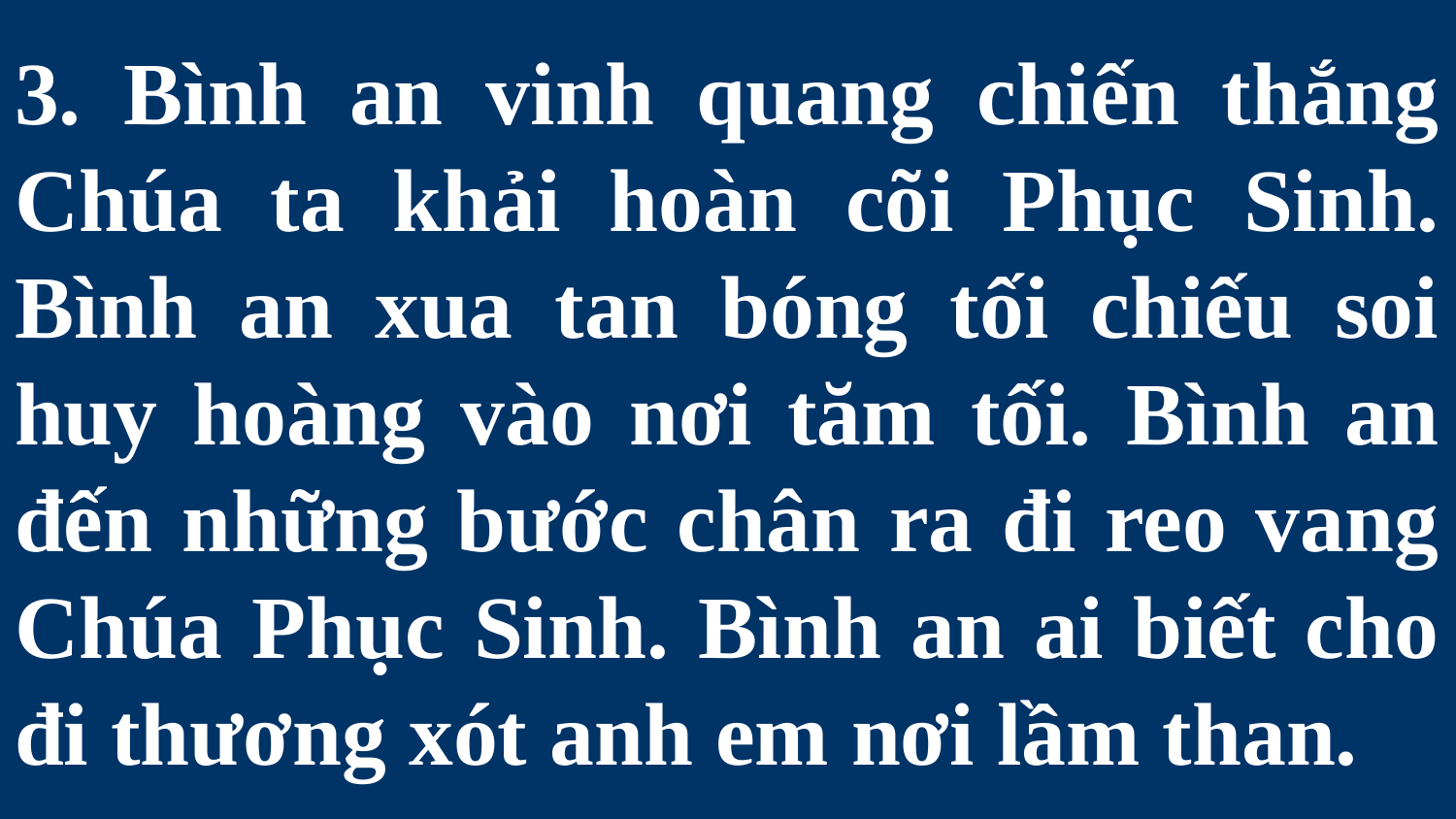

# 3. Bình an vinh quang chiến thắng Chúa ta khải hoàn cõi Phục Sinh. Bình an xua tan bóng tối chiếu soi huy hoàng vào nơi tăm tối. Bình an đến những bước chân ra đi reo vang Chúa Phục Sinh. Bình an ai biết cho đi thương xót anh em nơi lầm than.